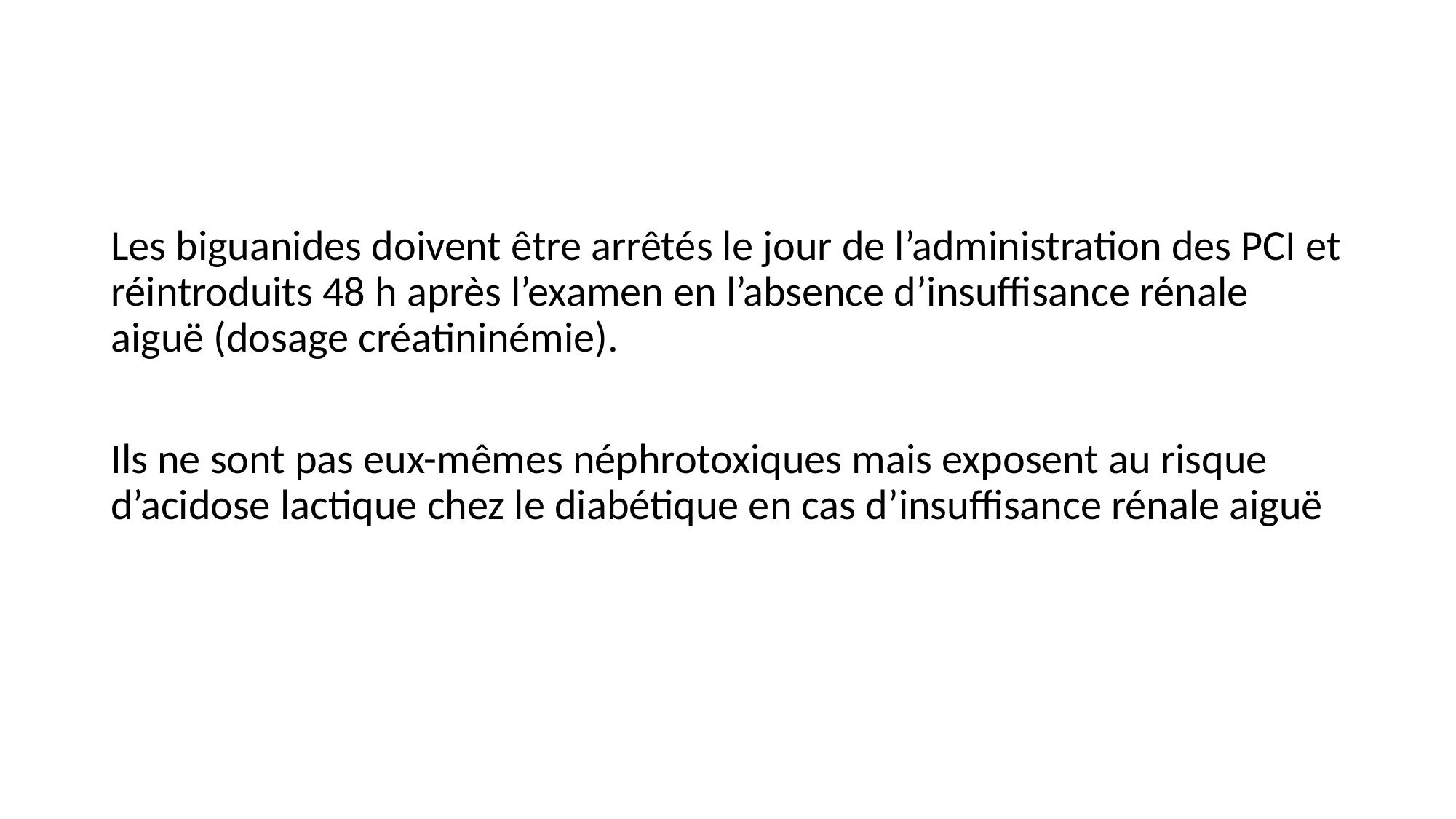

#
Les biguanides doivent être arrêtés le jour de l’administration des PCI et réintroduits 48 h après l’examen en l’absence d’insuffisance rénale aiguë (dosage créatininémie).

Ils ne sont pas eux-mêmes néphrotoxiques mais exposent au risque d’acidose lactique chez le diabétique en cas d’insuffisance rénale aiguë